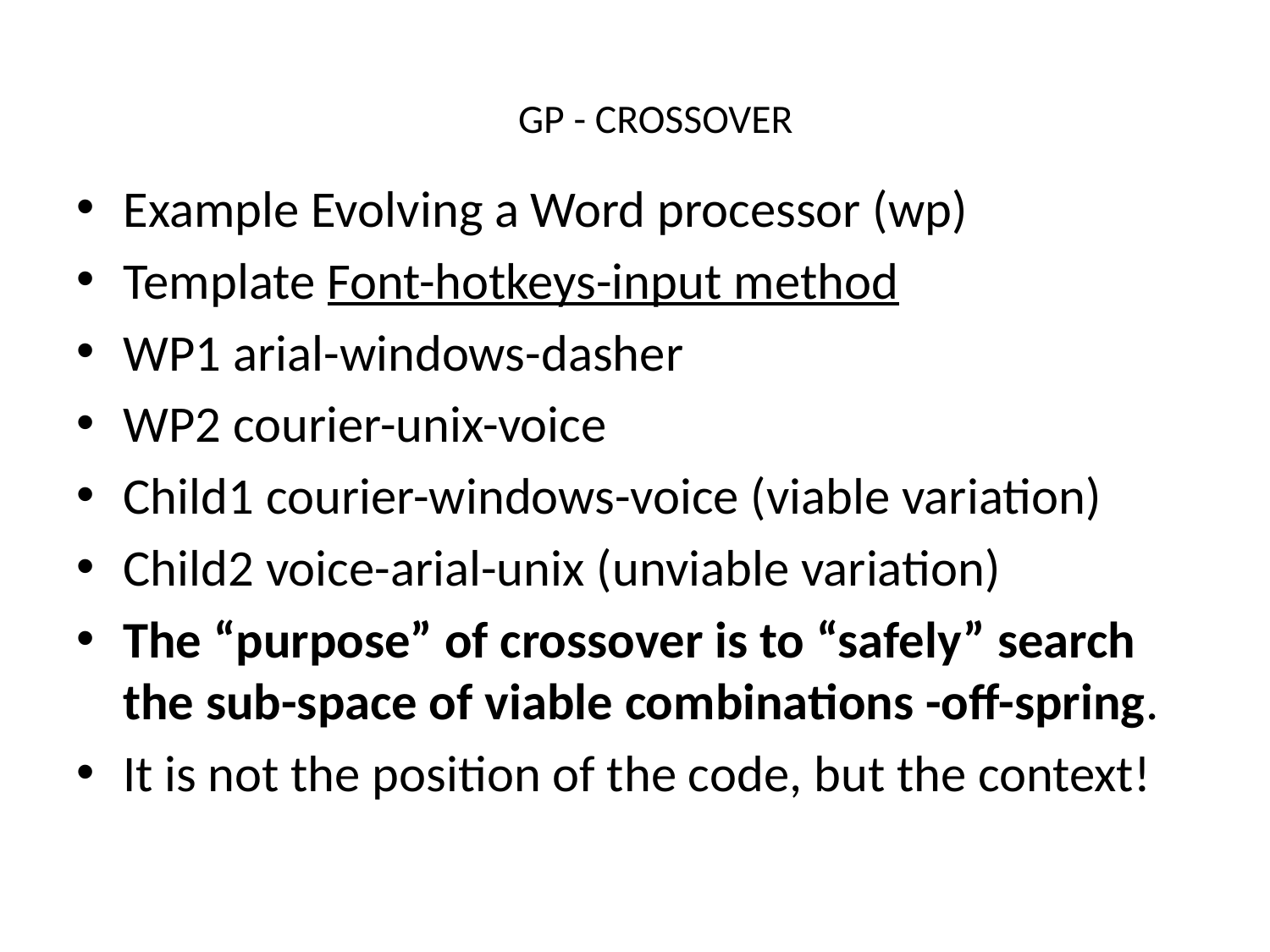

# GP - CROSSOVER
Example Evolving a Word processor (wp)
Template Font-hotkeys-input method
WP1 arial-windows-dasher
WP2 courier-unix-voice
Child1 courier-windows-voice (viable variation)
Child2 voice-arial-unix (unviable variation)
The “purpose” of crossover is to “safely” search the sub-space of viable combinations -off-spring.
It is not the position of the code, but the context!